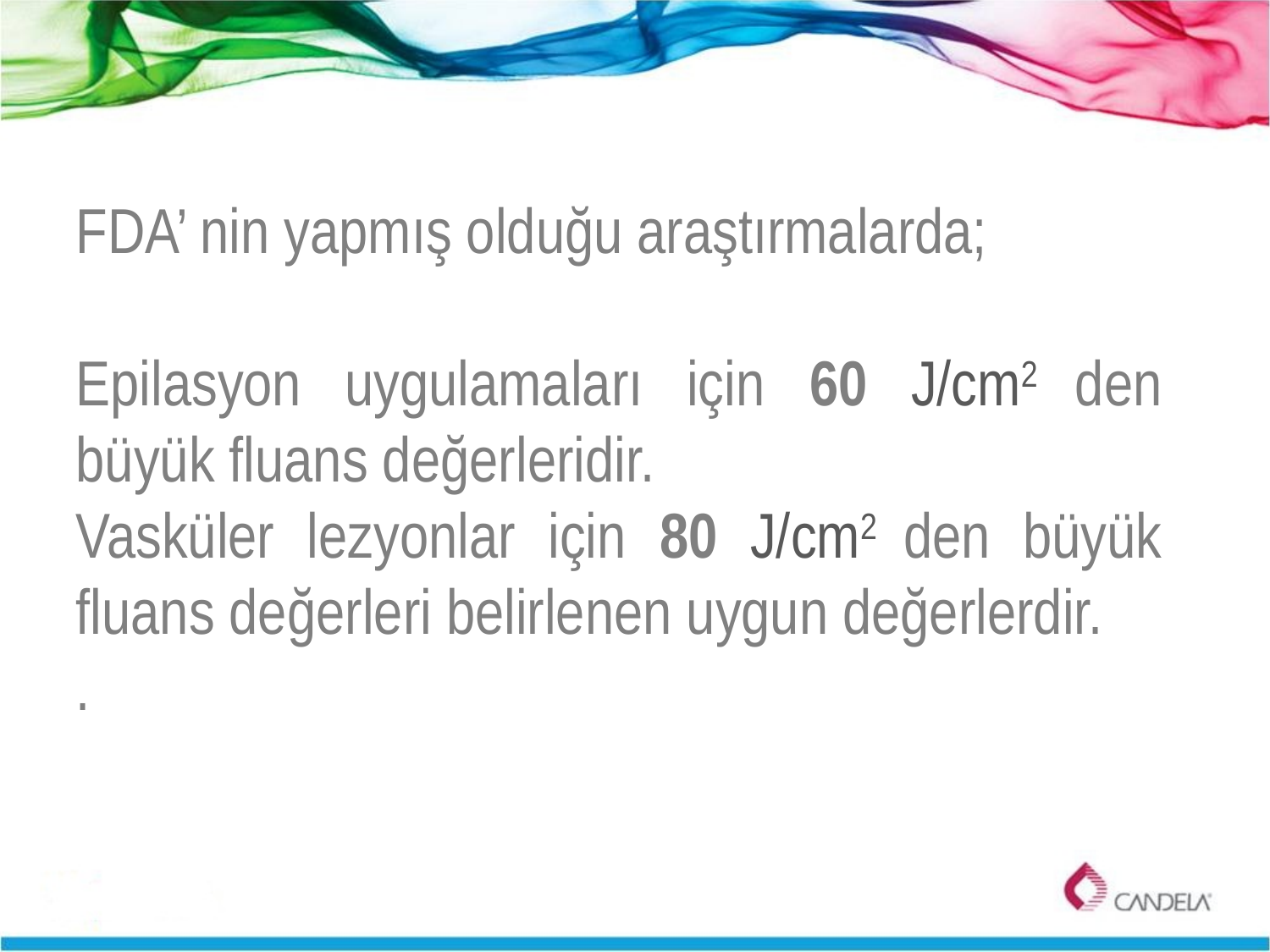

FDA’ nin yapmış olduğu araştırmalarda;

Epilasyon uygulamaları için 60 J/cm2 den büyük fluans değerleridir.
Vasküler lezyonlar için 80 J/cm2 den büyük fluans değerleri belirlenen uygun değerlerdir.
.